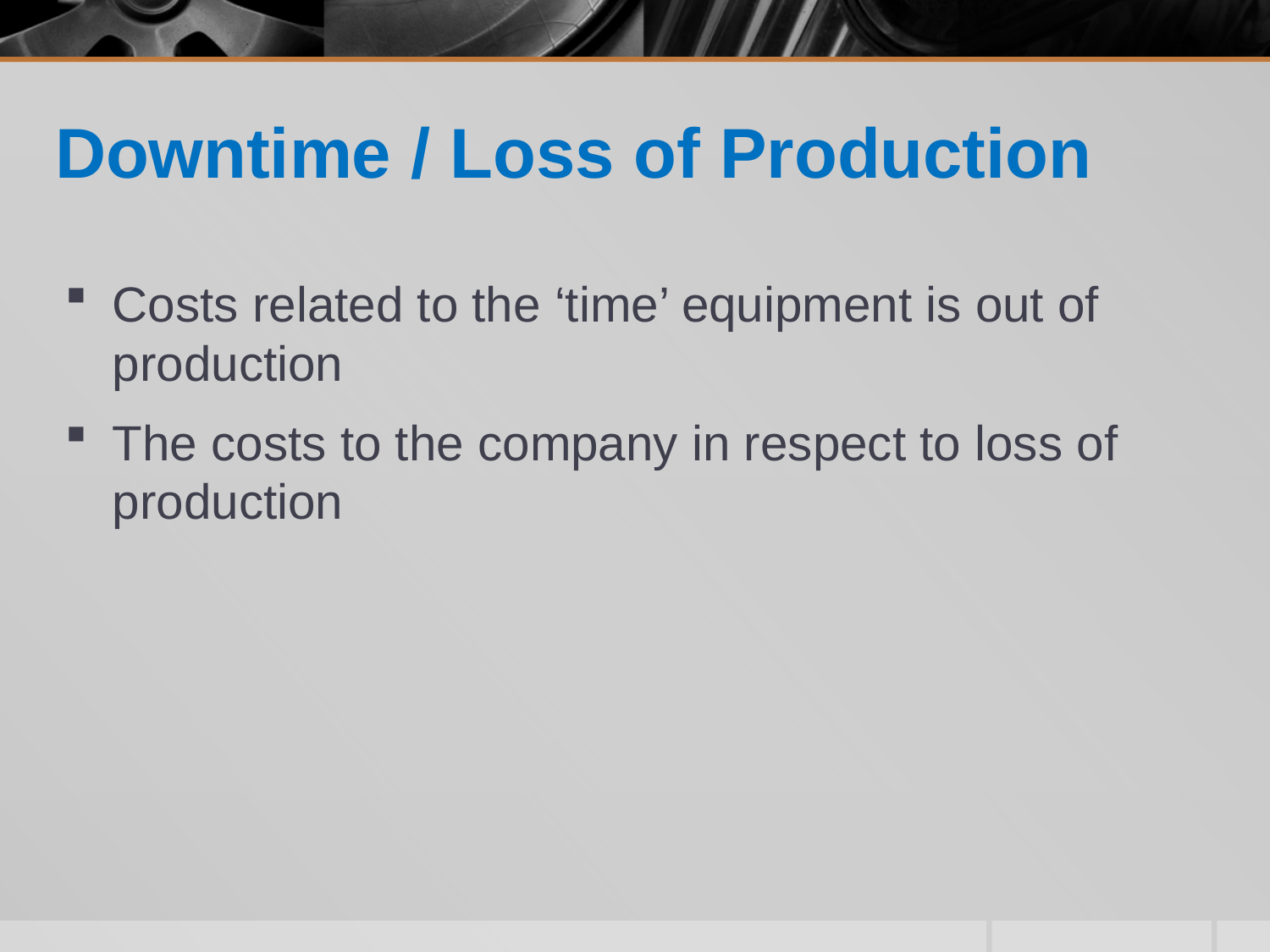

# Downtime / Loss of Production
Costs related to the ‘time’ equipment is out of production
The costs to the company in respect to loss of production